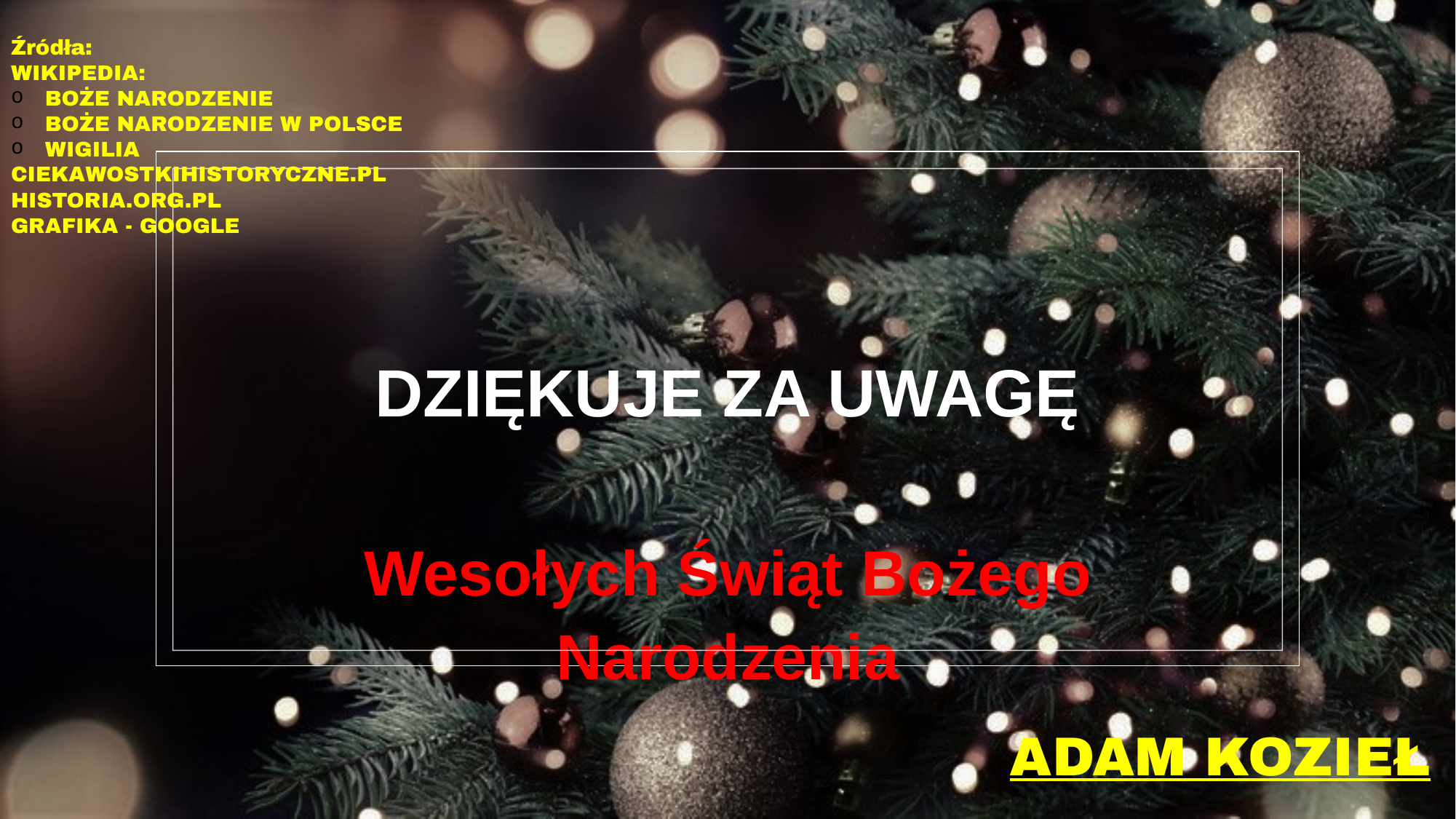

Źródła:
WIKIPEDIA:
BOŻE NARODZENIE
BOŻE NARODZENIE W POLSCE
WIGILIA
CIEKAWOSTKIHISTORYCZNE.PL
HISTORIA.ORG.PL
GRAFIKA - GOOGLE

ADAM KOZIEŁ

# DZIĘKUJE ZA UWAGĘ
Wesołych Świąt Bożego Narodzenia